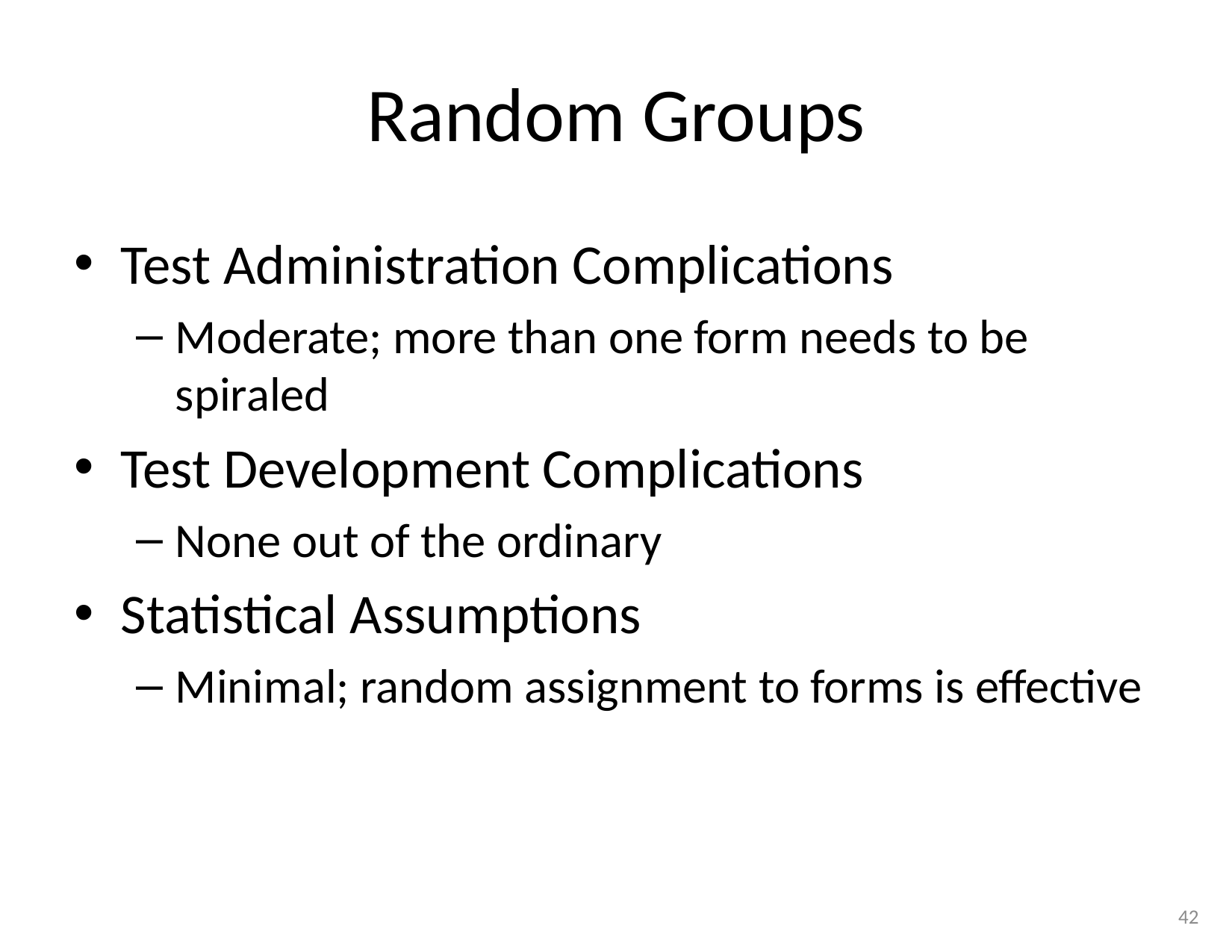

# Random Groups
Test Administration Complications
Moderate; more than one form needs to be spiraled
Test Development Complications
None out of the ordinary
Statistical Assumptions
Minimal; random assignment to forms is effective
42